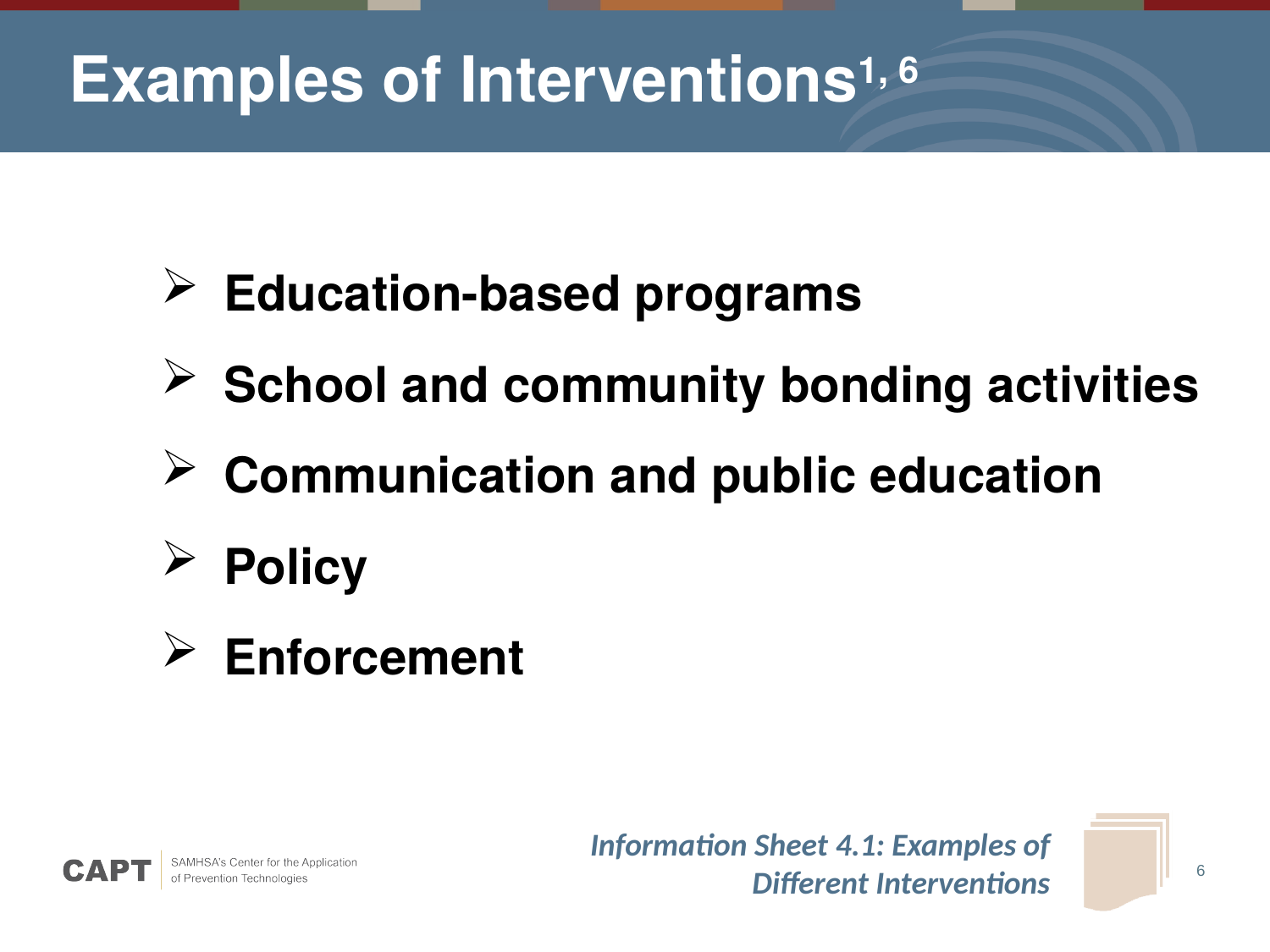

# Examples of Interventions1, 6
Education-based programs
School and community bonding activities
Communication and public education
Policy
Enforcement
Information Sheet 4.1: Examples of
Different Interventions